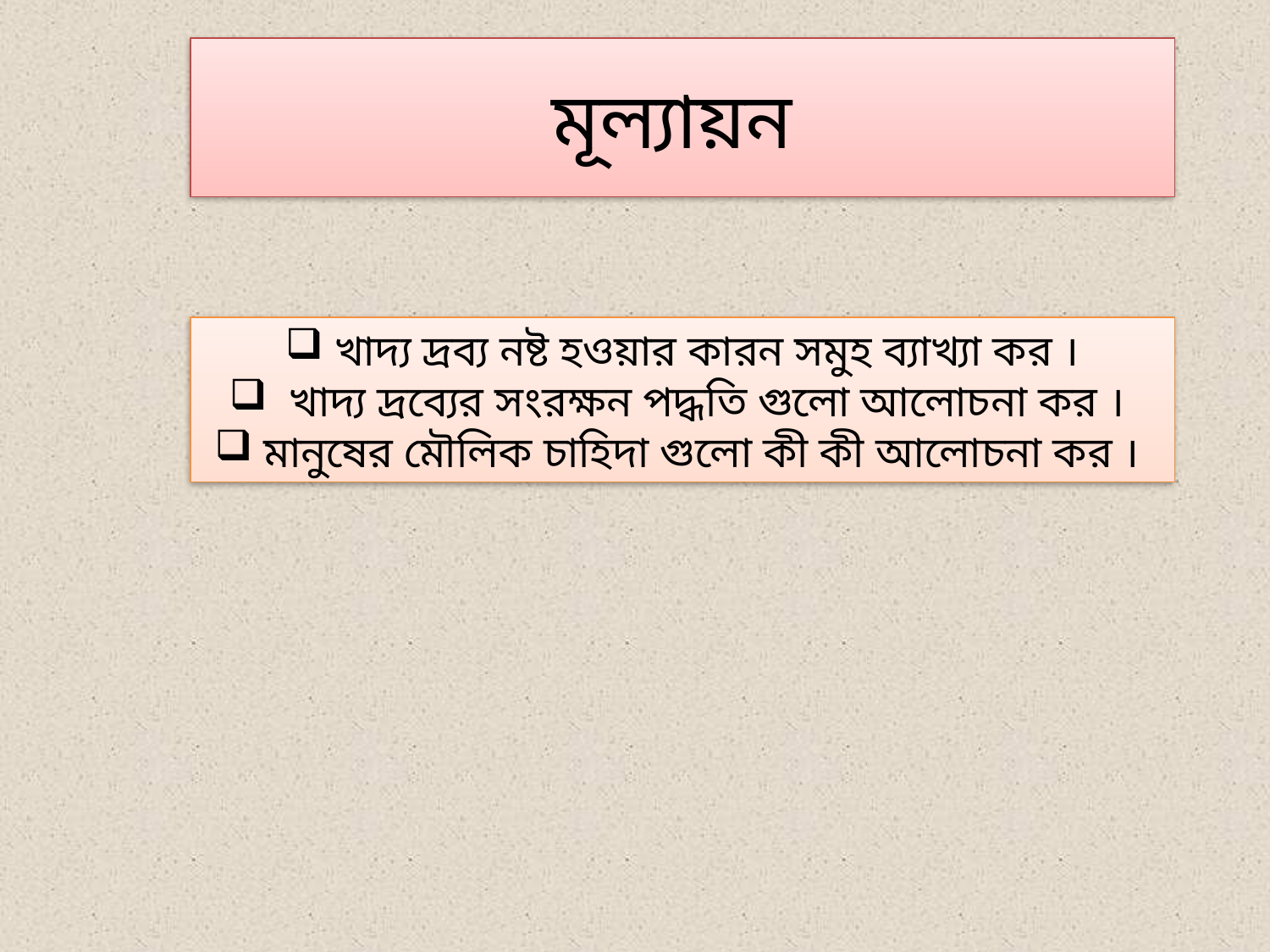

# মূল্যায়ন
 খাদ্য দ্রব্য নষ্ট হওয়ার কারন সমুহ ব্যাখ্যা কর ।
  খাদ্য দ্রব্যের সংরক্ষন পদ্ধতি গুলো আলোচনা কর ।
 মানুষের মৌলিক চাহিদা গুলো কী কী আলোচনা কর ।